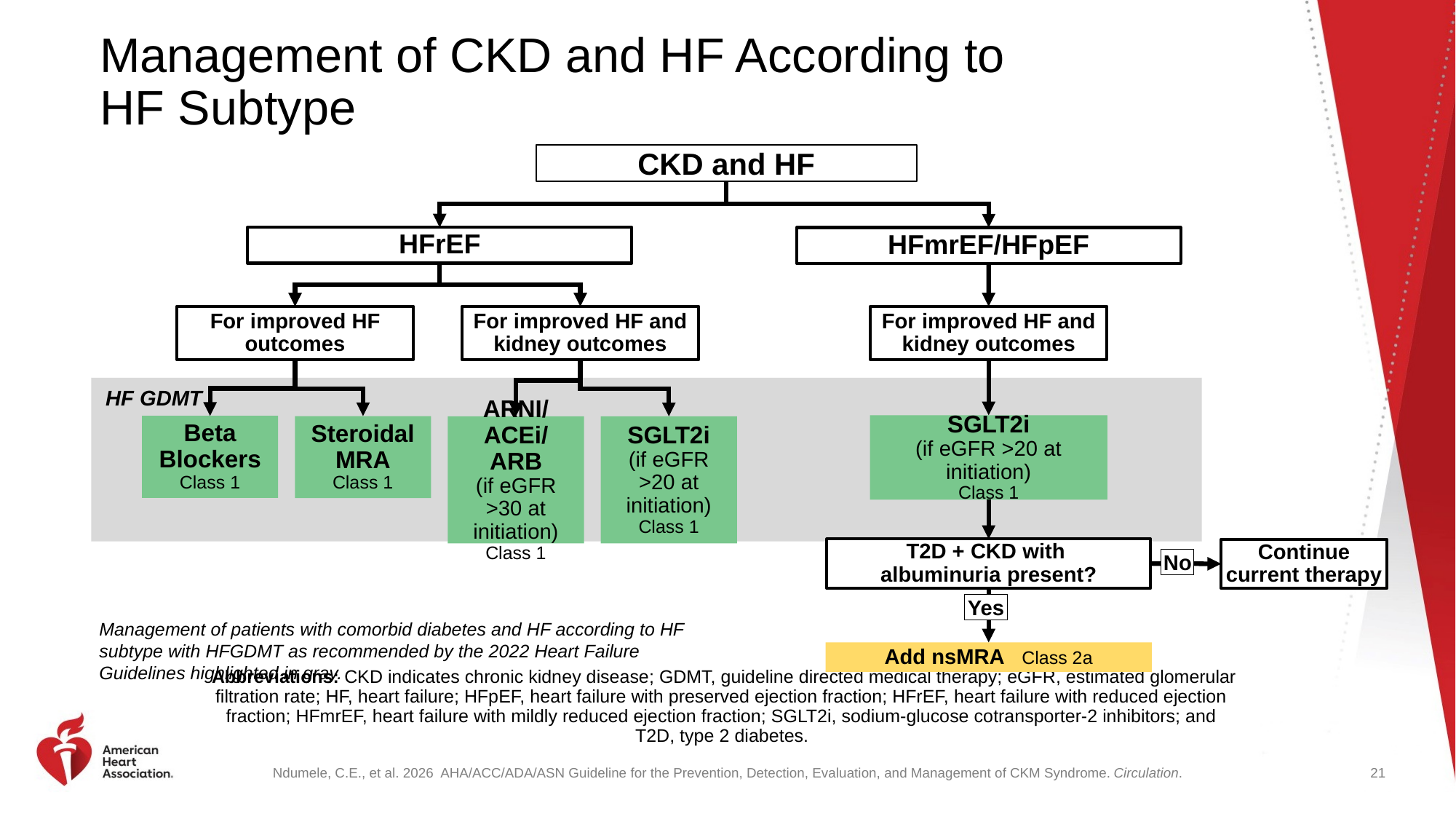

# Management of CKD and HF According to HF Subtype
CKD and HF

HFrEF
HFmrEF/HFpEF
For improved HF outcomes
For improved HF and kidney outcomes
For improved HF and kidney outcomes

HF GDMT
SGLT2i
(if eGFR >20 at initiation)
Class 1
Beta Blockers
Class 1
Steroidal MRA
Class 1
ARNI/ACEi/
ARB
(if eGFR >30 at initiation)
Class 1
SGLT2i
(if eGFR >20 at initiation)
Class 1
T2D + CKD with
albuminuria present?
Continue current therapy
No
Yes
Management of patients with comorbid diabetes and HF according to HF subtype with HFGDMT as recommended by the 2022 Heart Failure Guidelines highlighted in gray.
Add nsMRA   Class 2a
 Abbreviations: CKD indicates chronic kidney disease; GDMT, guideline directed medical therapy; eGFR, estimated glomerular filtration rate; HF, heart failure; HFpEF, heart failure with preserved ejection fraction; HFrEF, heart failure with reduced ejection fraction; HFmrEF, heart failure with mildly reduced ejection fraction; SGLT2i, sodium-glucose cotransporter-2 inhibitors; and T2D, type 2 diabetes.
21